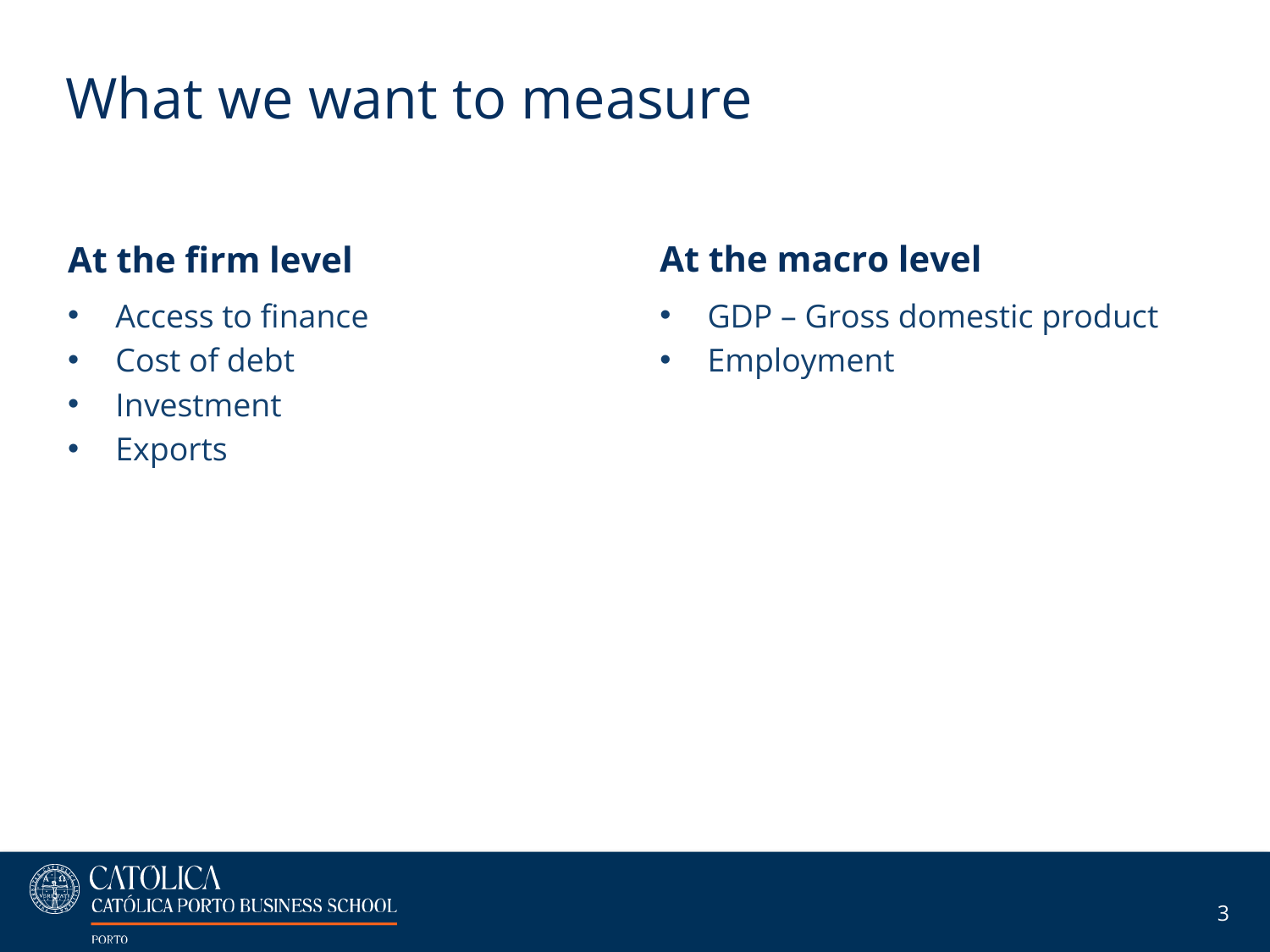

# What we want to measure

At the macro level
At the firm level
Access to finance
Cost of debt
Investment
Exports
GDP – Gross domestic product
Employment

3